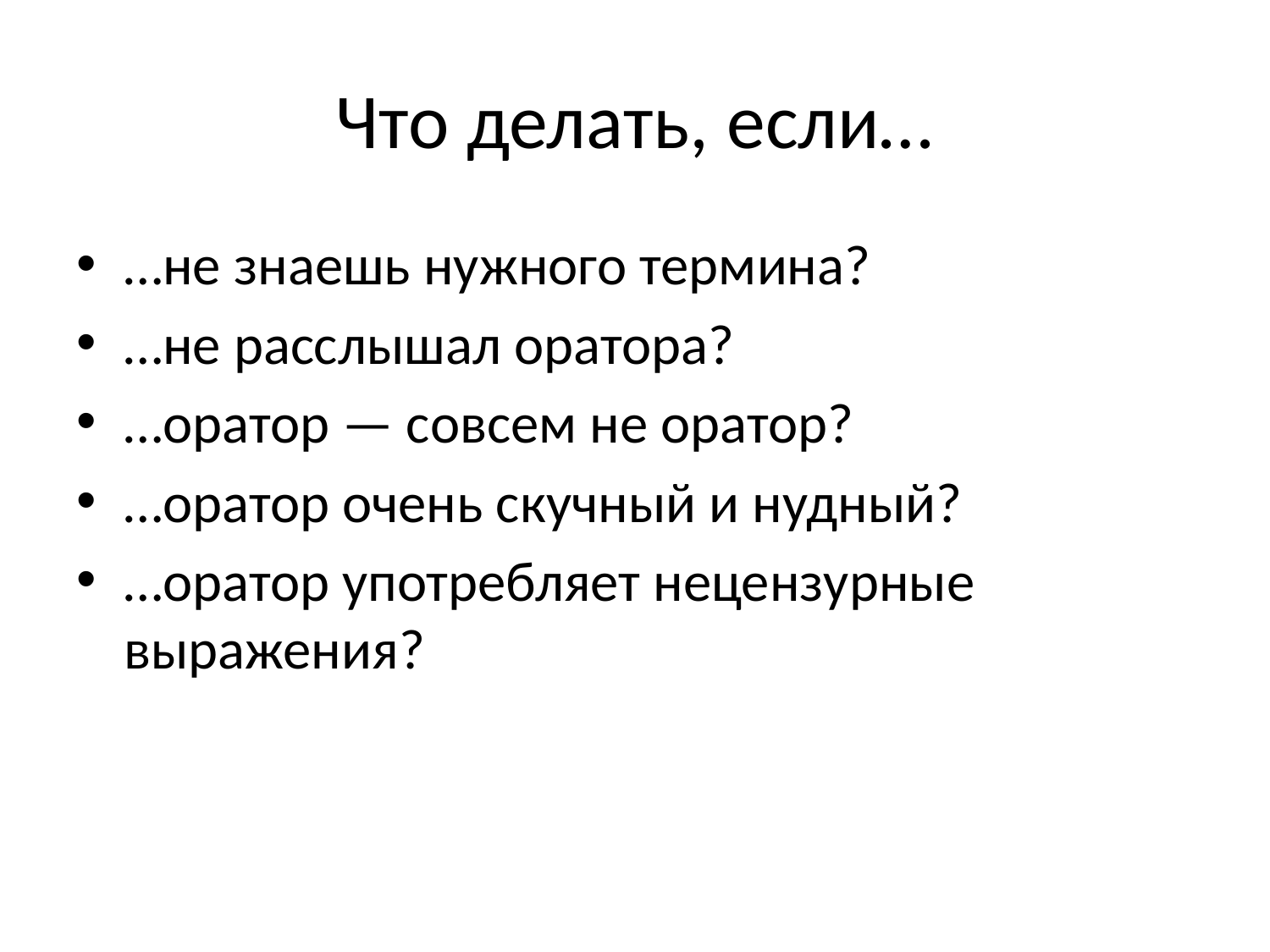

# Что делать, если…
…не знаешь нужного термина?
…не расслышал оратора?
…оратор — совсем не оратор?
…оратор очень скучный и нудный?
…оратор употребляет нецензурные выражения?